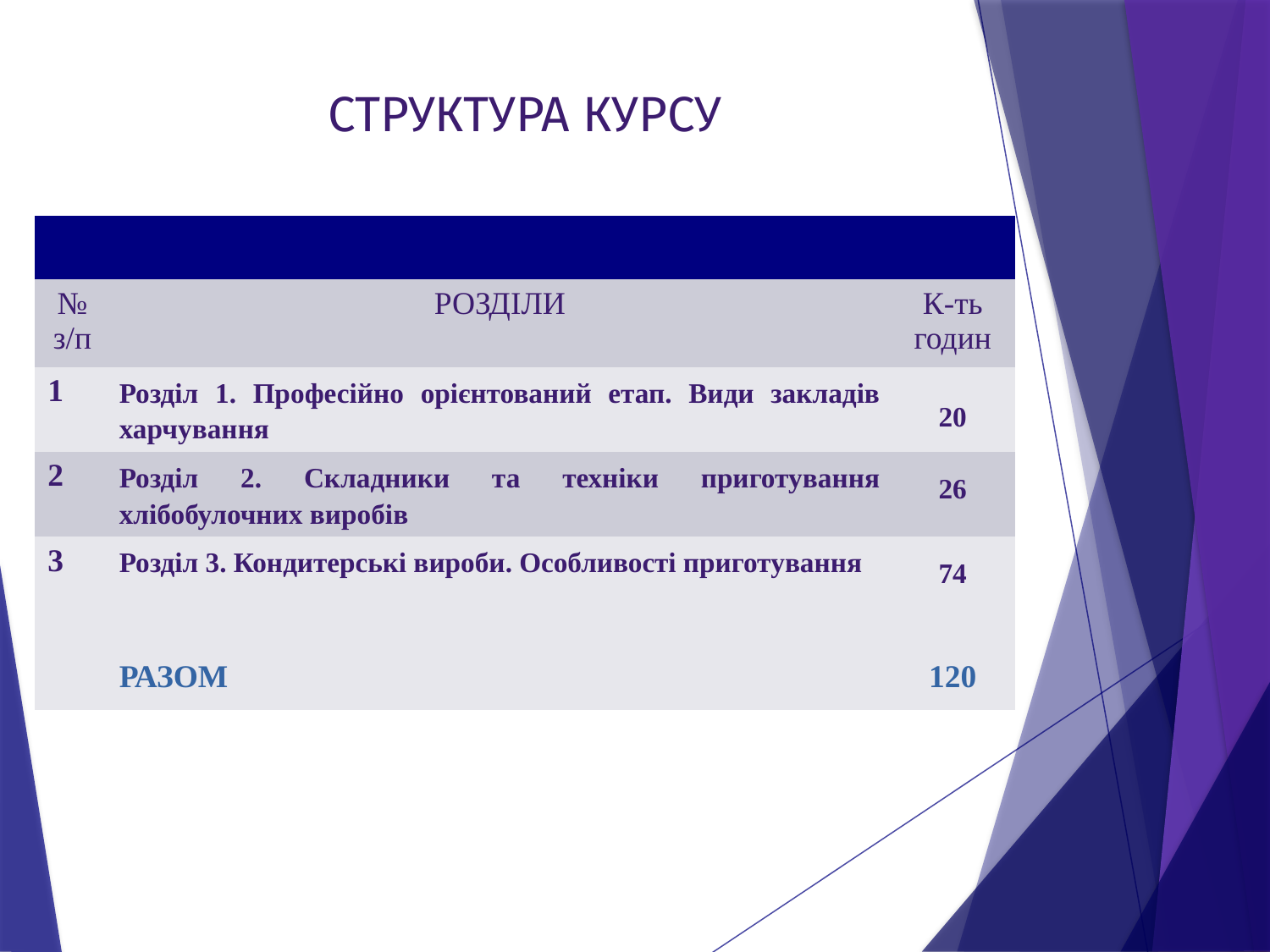

СТРУКТУРА КУРСУ
|  |  |  |
| --- | --- | --- |
| № з/п | РОЗДІЛИ | К-ть годин |
| 1 | Розділ 1. Професійно орієнтований етап. Види закладів харчування | 20 |
| 2 | Розділ 2. Складники та техніки приготування хлібобулочних виробів | 26 |
| 3 | Розділ 3. Кондитерські вироби. Особливості приготування | 74 |
|  |  |  |
|  | РАЗОМ | 120 |